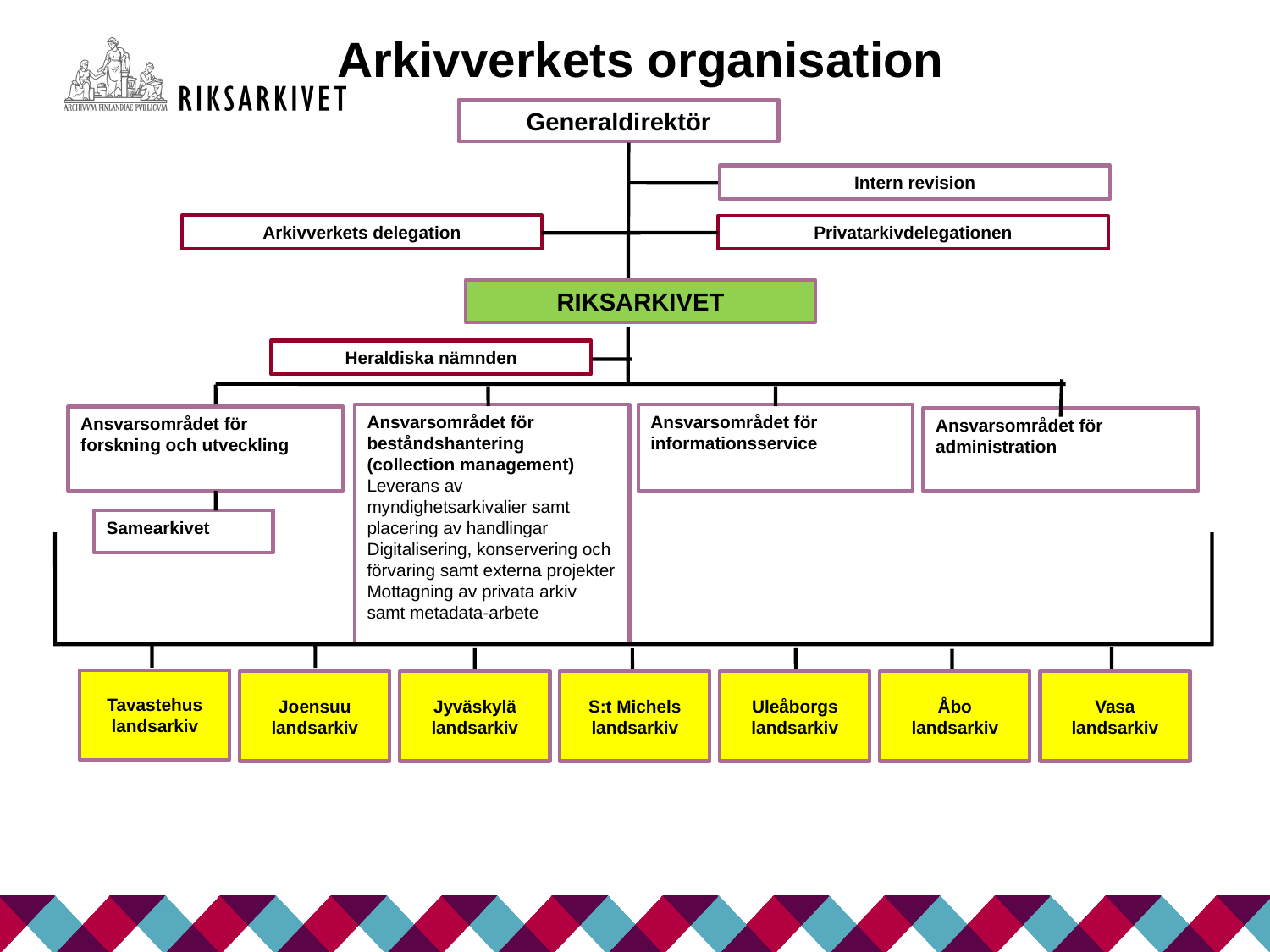

Arkivverkets organisation
Generaldirektör

Intern revision

Arkivverkets delegation
Privatarkivdelegationen

RIKSARKIVET

Heraldiska nämnden

Ansvarsområdet för beståndshantering (collection management)
Leverans av myndighetsarkivalier samt placering av handlingar
Digitalisering, konservering och förvaring samt externa projekter
Mottagning av privata arkiv samt metadata-arbete
Ansvarsområdet för informationsservice
Ansvarsområdet för forskning och utveckling

Ansvarsområdet för administration

Samearkivet

Tavastehus landsarkiv
Joensuu landsarkiv
Jyväskylä landsarkiv
S:t Michels landsarkiv
Uleåborgs landsarkiv
Åbo landsarkiv
Vasa landsarkiv